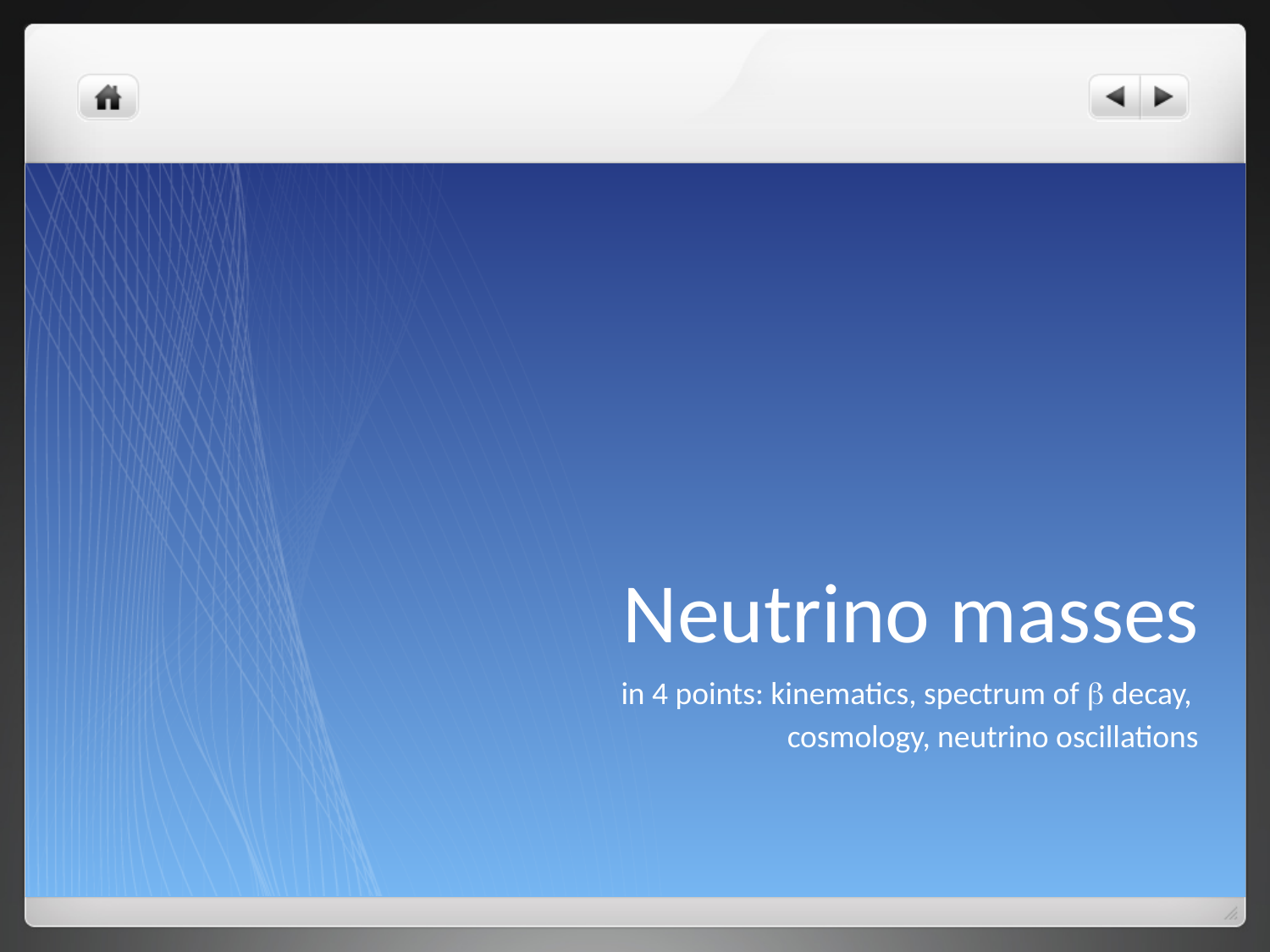

# Neutrino masses
in 4 points: kinematics, spectrum of β decay,
cosmology, neutrino oscillations